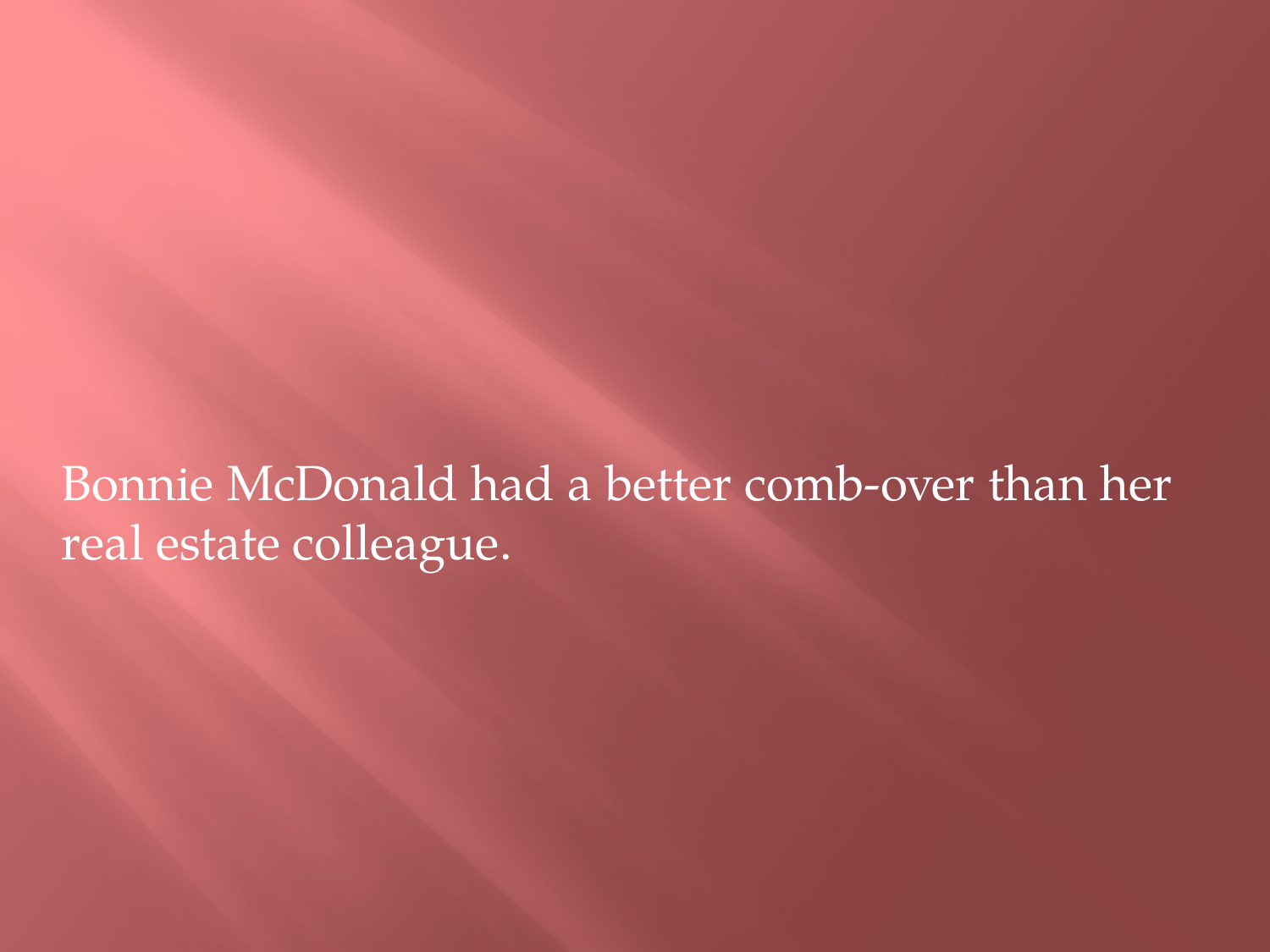

Bonnie McDonald had a better comb-over than her real estate colleague.